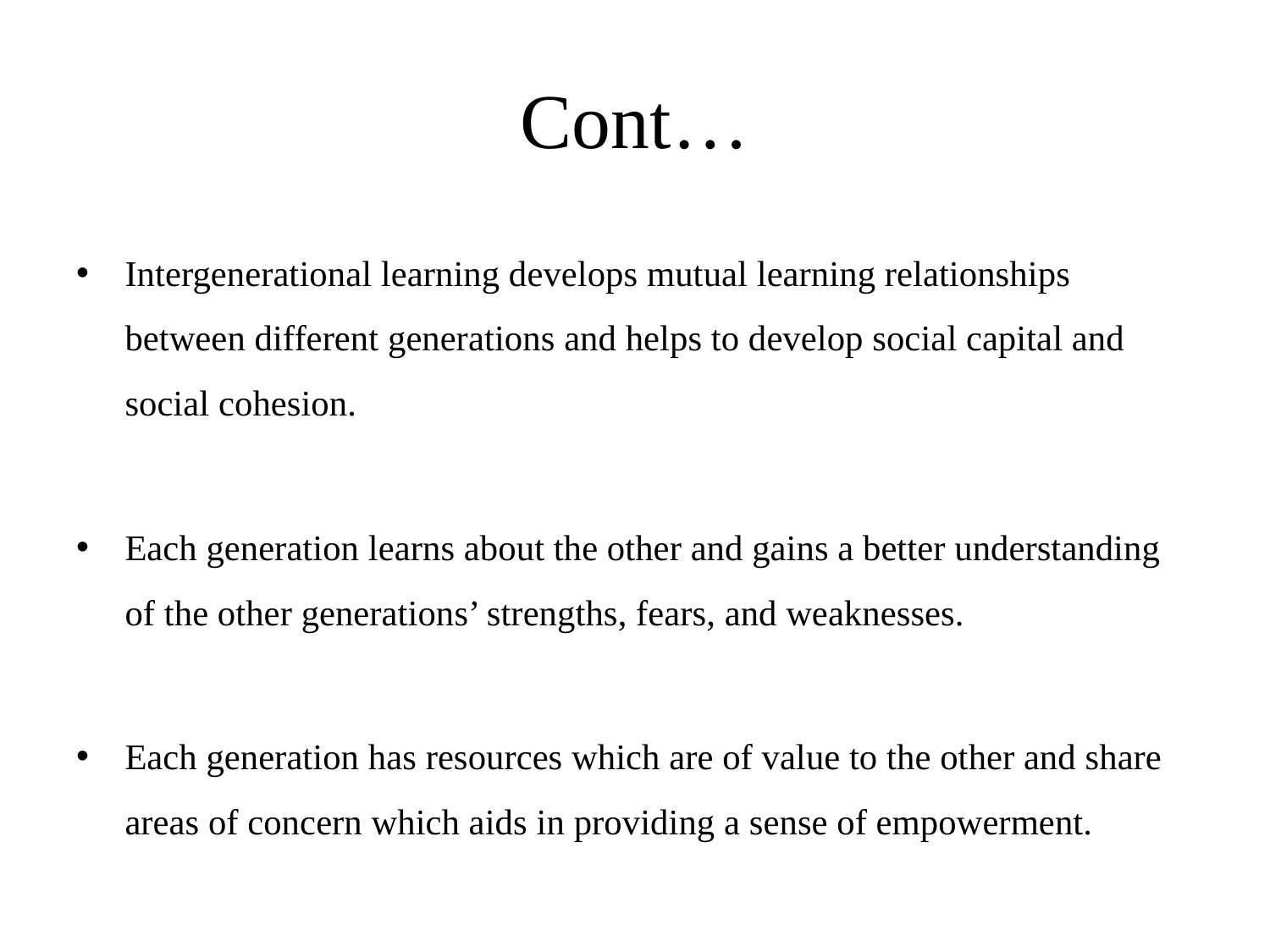

# Cont…
Intergenerational learning develops mutual learning relationships between different generations and helps to develop social capital and social cohesion.

Each generation learns about the other and gains a better understanding of the other generations’ strengths, fears, and weaknesses.

Each generation has resources which are of value to the other and share areas of concern which aids in providing a sense of empowerment.